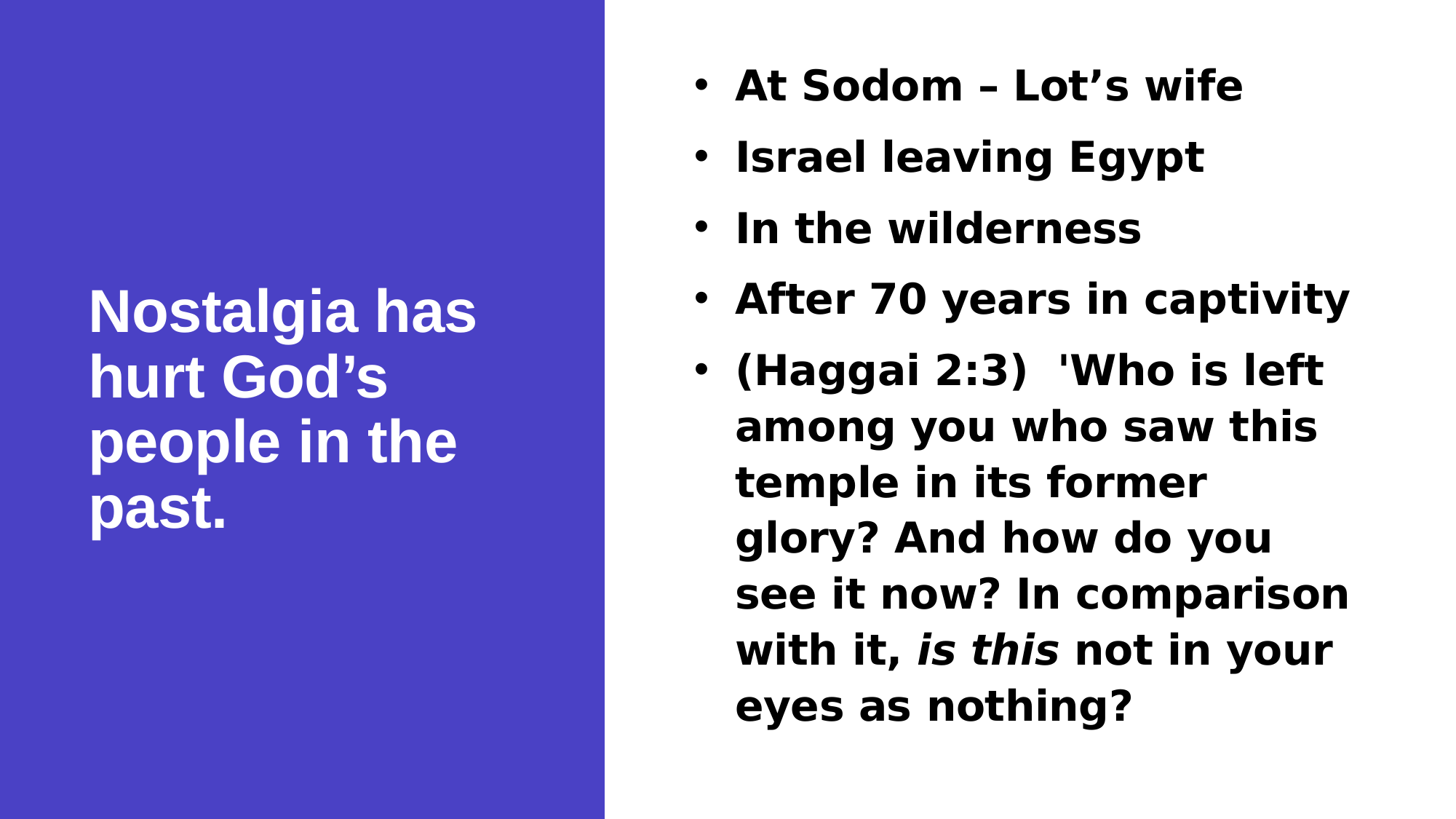

At Sodom – Lot’s wife
Israel leaving Egypt
In the wilderness
After 70 years in captivity
(Haggai 2:3)  'Who is left among you who saw this temple in its former glory? And how do you see it now? In comparison with it, is this not in your eyes as nothing?
# Nostalgia has hurt God’s people in the past.